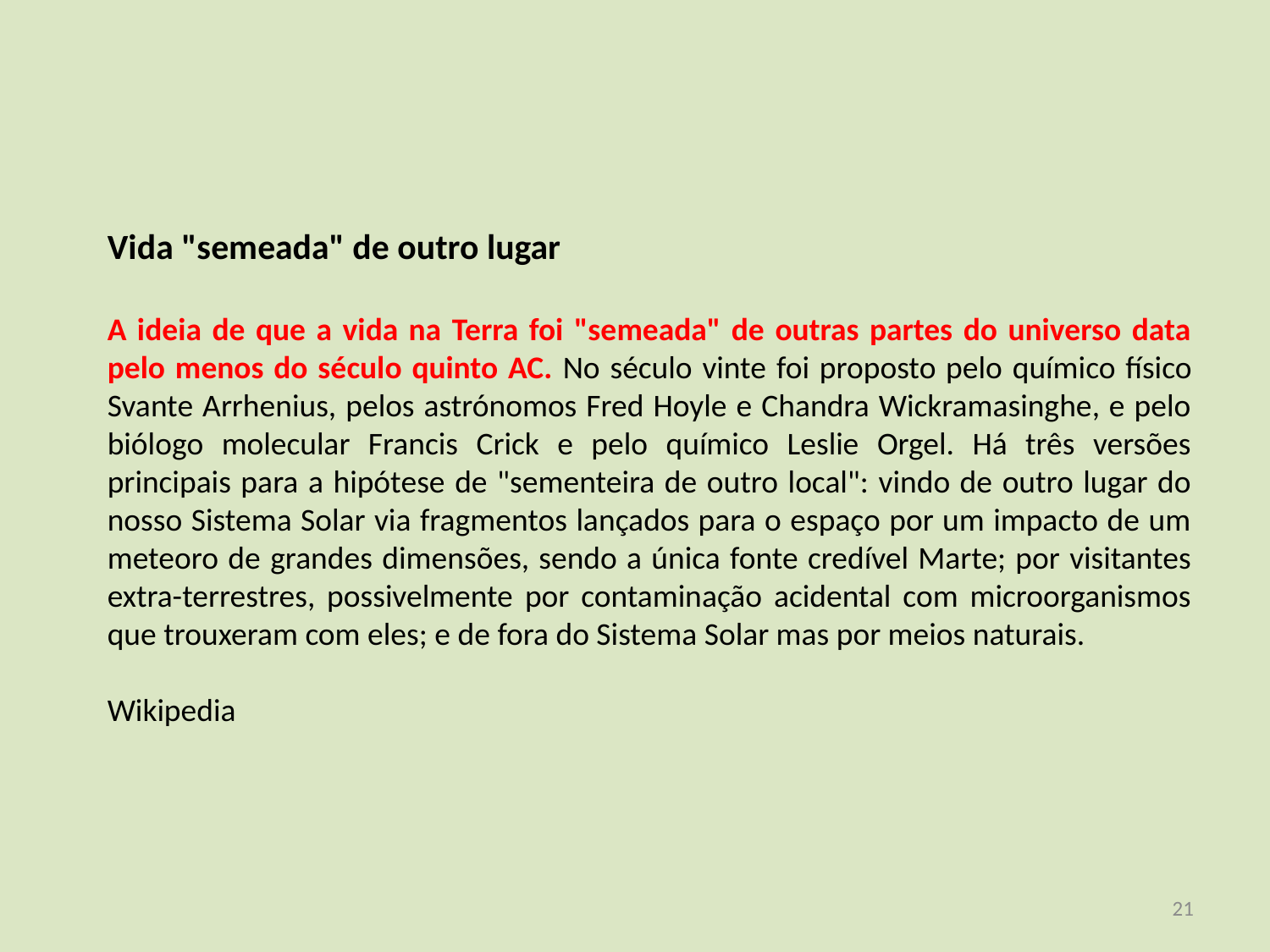

Vida "semeada" de outro lugar

A ideia de que a vida na Terra foi "semeada" de outras partes do universo data pelo menos do século quinto AC. No século vinte foi proposto pelo químico físico Svante Arrhenius, pelos astrónomos Fred Hoyle e Chandra Wickramasinghe, e pelo biólogo molecular Francis Crick e pelo químico Leslie Orgel. Há três versões principais para a hipótese de "sementeira de outro local": vindo de outro lugar do nosso Sistema Solar via fragmentos lançados para o espaço por um impacto de um meteoro de grandes dimensões, sendo a única fonte credível Marte; por visitantes extra-terrestres, possivelmente por contaminação acidental com microorganismos que trouxeram com eles; e de fora do Sistema Solar mas por meios naturais.

Wikipedia
21